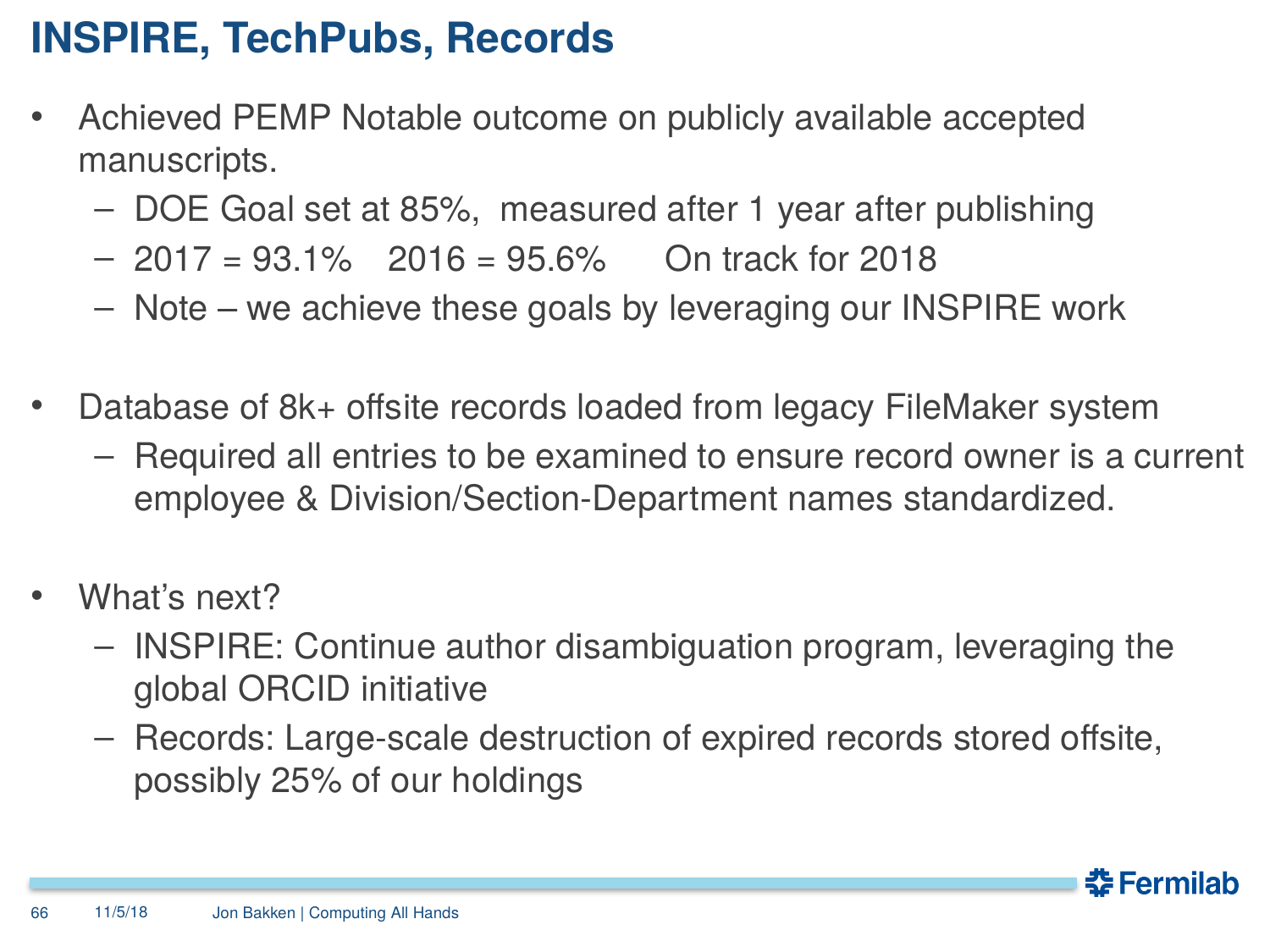

# INSPIRE, TechPubs, Records
Achieved PEMP Notable outcome on publicly available accepted manuscripts.
DOE Goal set at 85%,  measured after 1 year after publishing
2017 = 93.1%	2016 = 95.6%      On track for 2018
Note – we achieve these goals by leveraging our INSPIRE work

Database of 8k+ offsite records loaded from legacy FileMaker system
Required all entries to be examined to ensure record owner is a current employee & Division/Section-Department names standardized.

What’s next?
INSPIRE: Continue author disambiguation program, leveraging the global ORCID initiative
Records: Large-scale destruction of expired records stored offsite, possibly 25% of our holdings
11/5/18
66
Jon Bakken | Computing All Hands